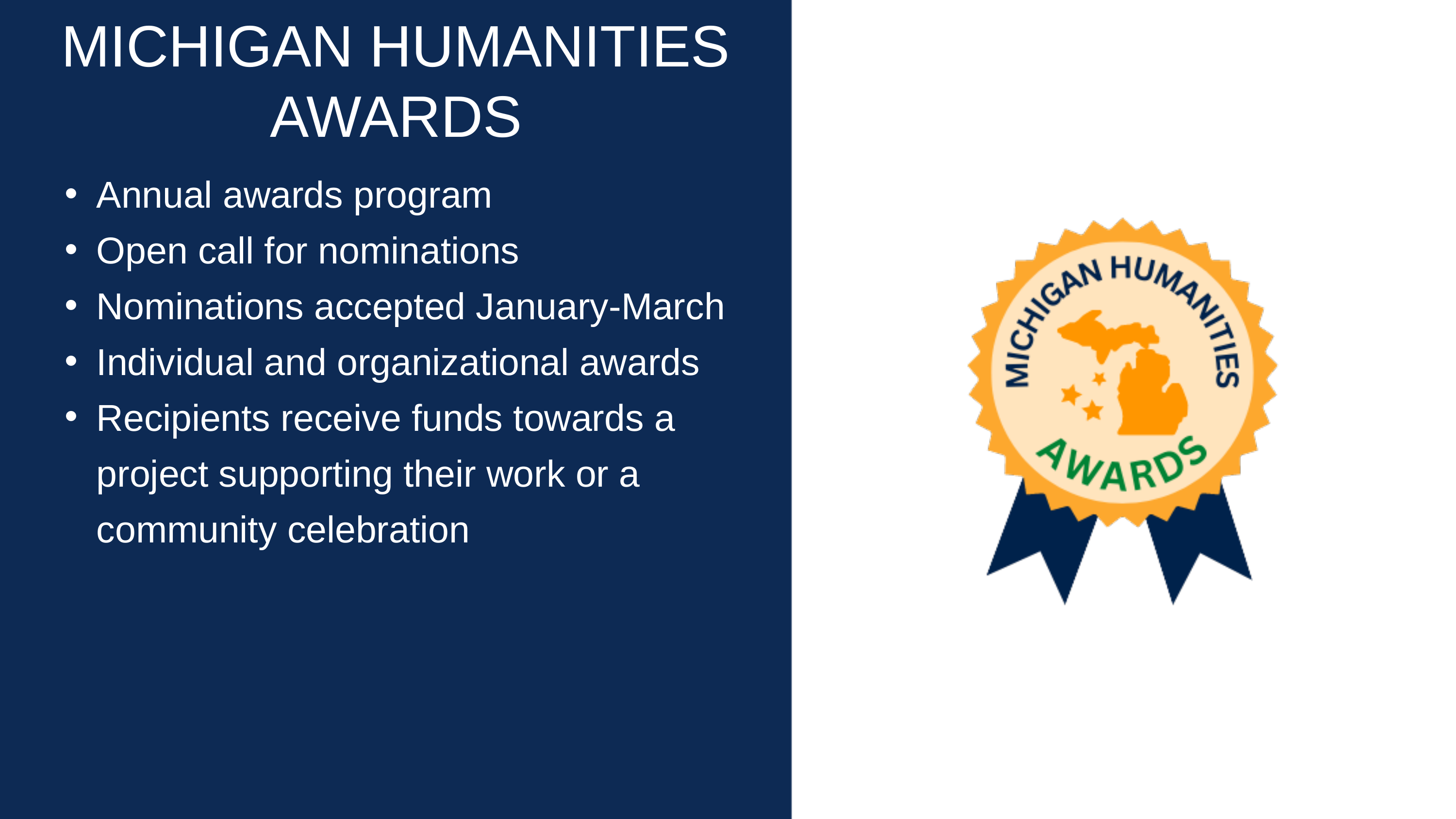

MICHIGAN HUMANITIES
AWARDS

Annual awards program
Open call for nominations
Nominations accepted January-March
Individual and organizational awards
Recipients receive funds towards a project supporting their work or a community celebration